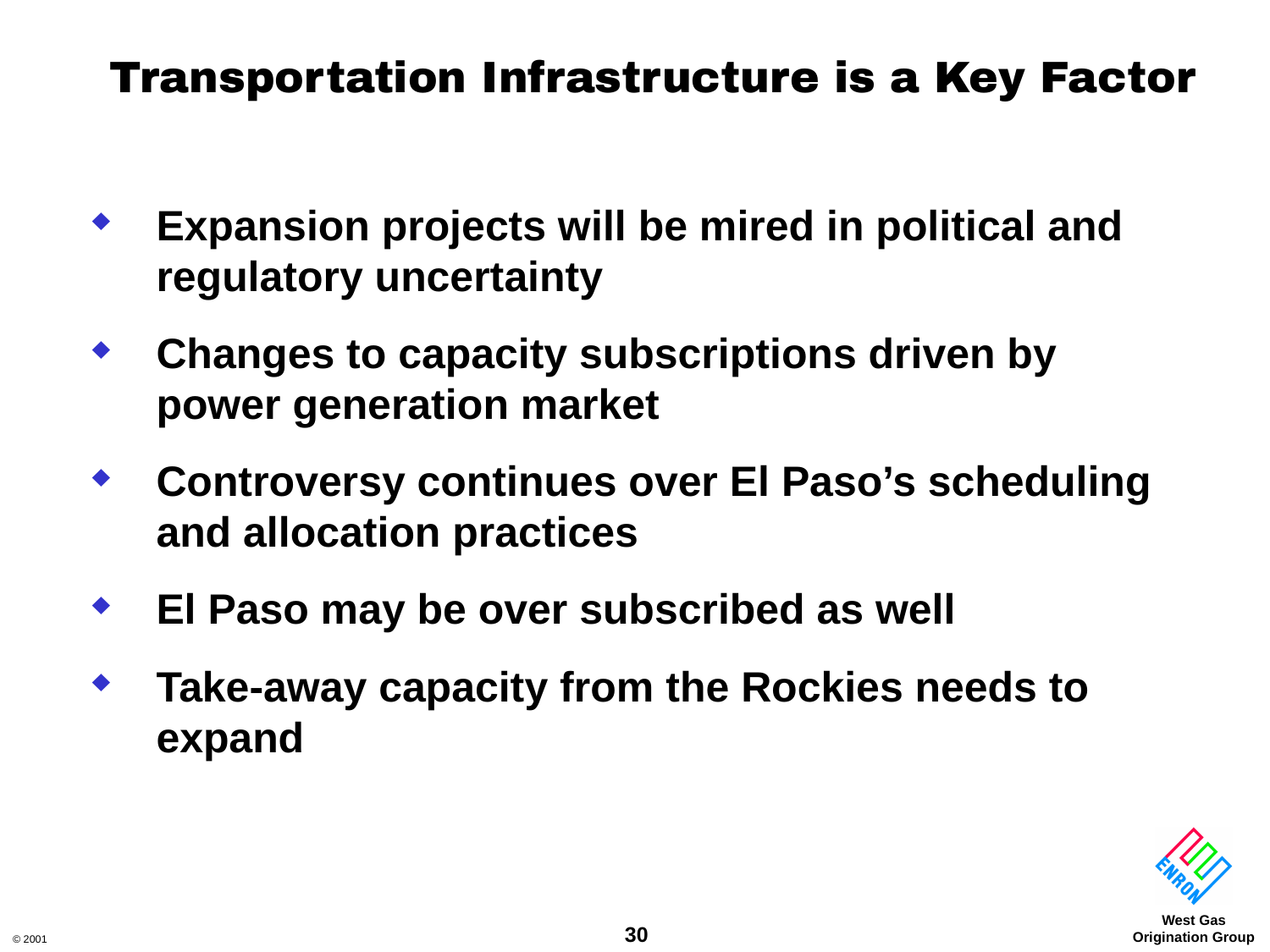

# Transportation Infrastructure is a Key Factor
Expansion projects will be mired in political and regulatory uncertainty
Changes to capacity subscriptions driven by power generation market
Controversy continues over El Paso’s scheduling and allocation practices
El Paso may be over subscribed as well
Take-away capacity from the Rockies needs to expand
30